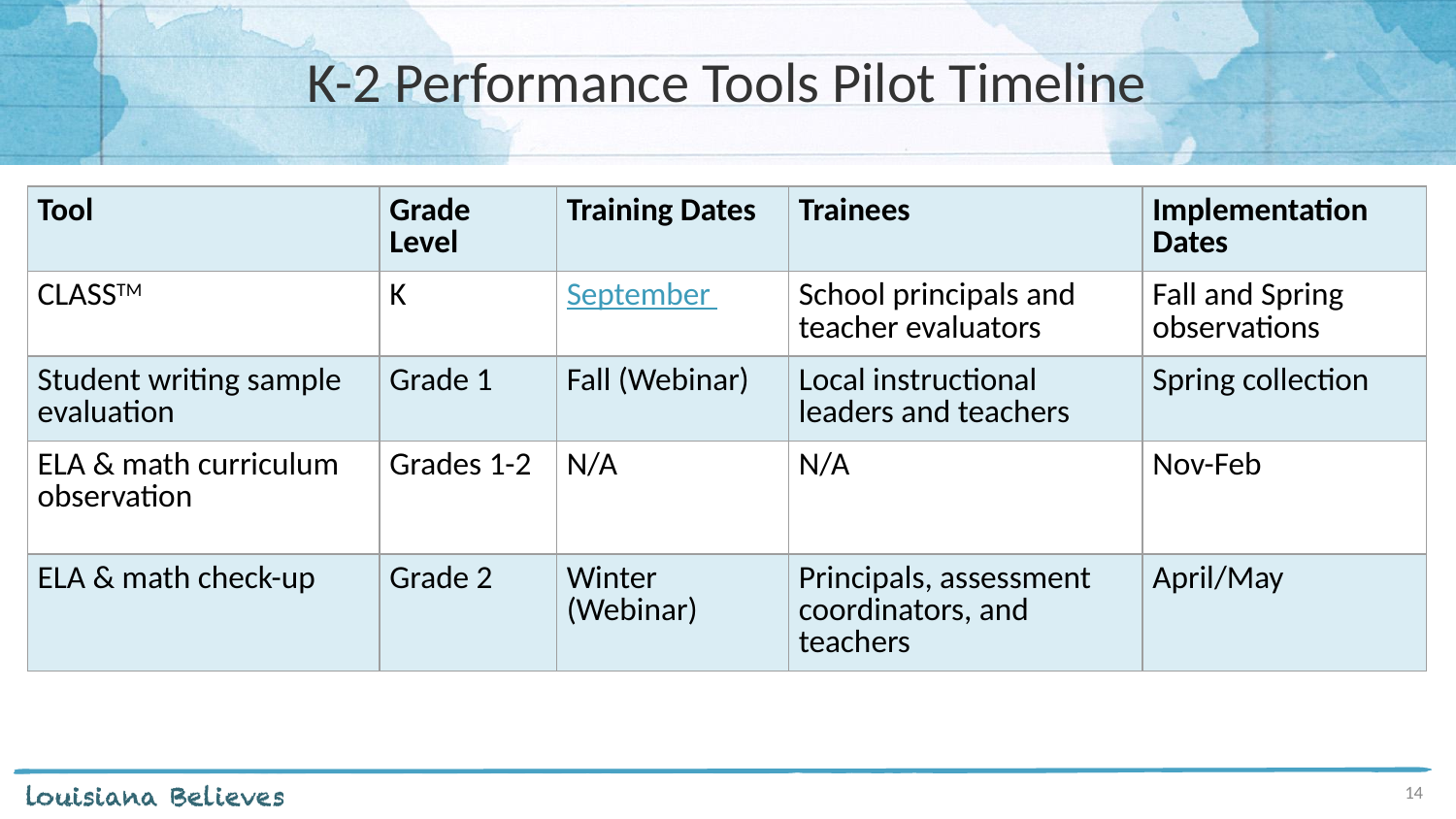

K-2 Performance Tools Pilot Timeline
| Tool | Grade Level | Training Dates | Trainees | Implementation Dates |
| --- | --- | --- | --- | --- |
| CLASSTM | K | September | School principals and teacher evaluators | Fall and Spring observations |
| Student writing sample evaluation | Grade 1 | Fall (Webinar) | Local instructional leaders and teachers | Spring collection |
| ELA & math curriculum observation | Grades 1-2 | N/A | N/A | Nov-Feb |
| ELA & math check-up | Grade 2 | Winter (Webinar) | Principals, assessment coordinators, and teachers | April/May |